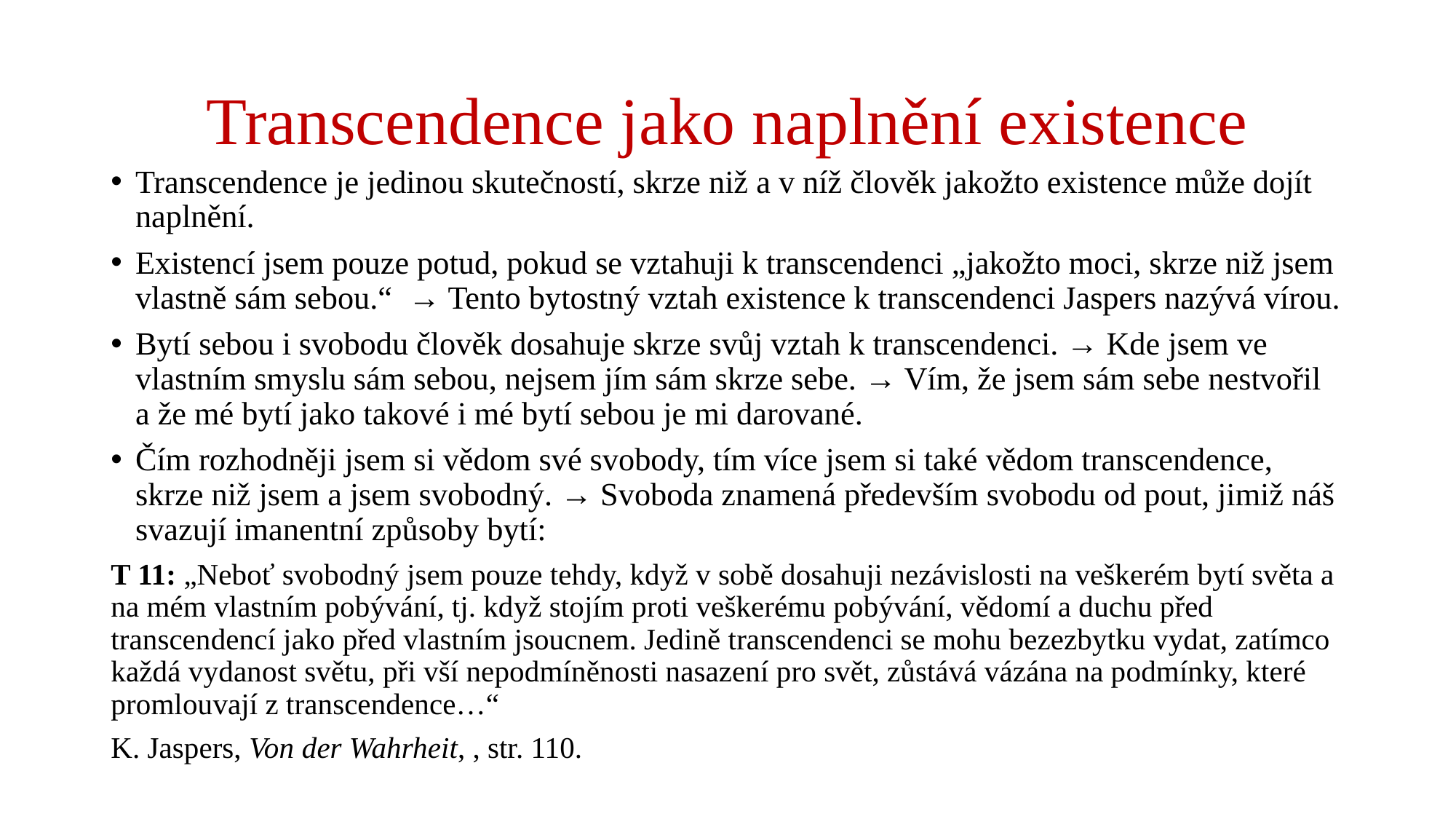

# Transcendence jako naplnění existence
Transcendence je jedinou skutečností, skrze niž a v níž člověk jakožto existence může dojít naplnění.
Existencí jsem pouze potud, pokud se vztahuji k transcendenci „jakožto moci, skrze niž jsem vlastně sám sebou.“  → Tento bytostný vztah existence k transcendenci Jaspers nazývá vírou.
Bytí sebou i svobodu člověk dosahuje skrze svůj vztah k transcendenci. → Kde jsem ve vlastním smyslu sám sebou, nejsem jím sám skrze sebe. → Vím, že jsem sám sebe nestvořil a že mé bytí jako takové i mé bytí sebou je mi darované.
Čím rozhodněji jsem si vědom své svobody, tím více jsem si také vědom transcendence, skrze niž jsem a jsem svobodný. → Svoboda znamená především svobodu od pout, jimiž náš svazují imanentní způsoby bytí:
T 11: „Neboť svobodný jsem pouze tehdy, když v sobě dosahuji nezávislosti na veškerém bytí světa a na mém vlastním pobývání, tj. když stojím proti veškerému pobývání, vědomí a duchu před transcendencí jako před vlastním jsoucnem. Jedině transcendenci se mohu bezezbytku vydat, zatímco každá vydanost světu, při vší nepodmíněnosti nasazení pro svět, zůstává vázána na podmínky, které promlouvají z transcendence…“
K. Jaspers, Von der Wahrheit, , str. 110.